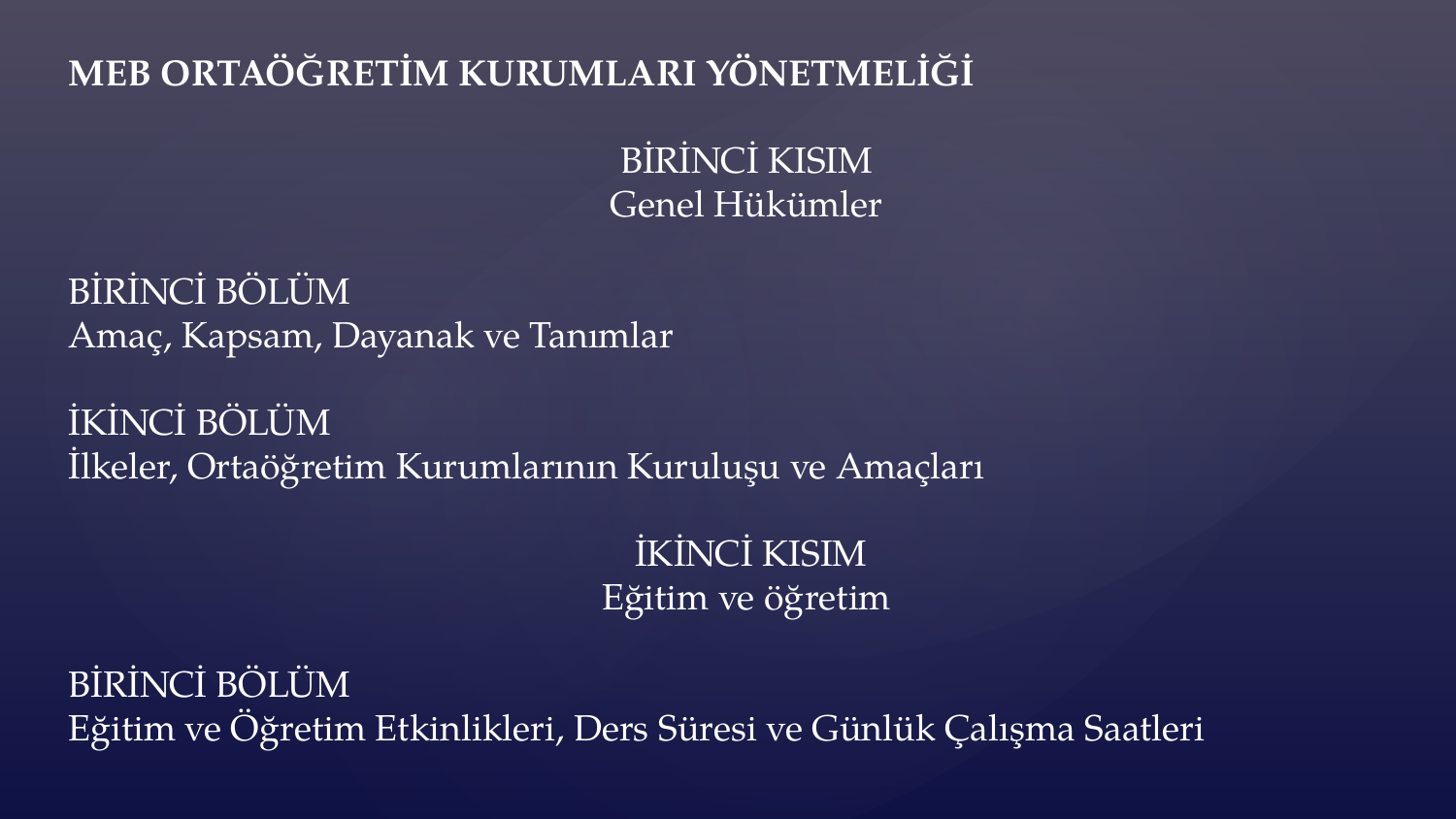

MEB ORTAÖĞRETİM KURUMLARI YÖNETMELİĞİ

BİRİNCİ KISIM
Genel Hükümler

BİRİNCİ BÖLÜM
Amaç, Kapsam, Dayanak ve Tanımlar

İKİNCİ BÖLÜM
İlkeler, Ortaöğretim Kurumlarının Kuruluşu ve Amaçları

 İKİNCİ KISIM
Eğitim ve öğretim

BİRİNCİ BÖLÜM
Eğitim ve Öğretim Etkinlikleri, Ders Süresi ve Günlük Çalışma Saatleri